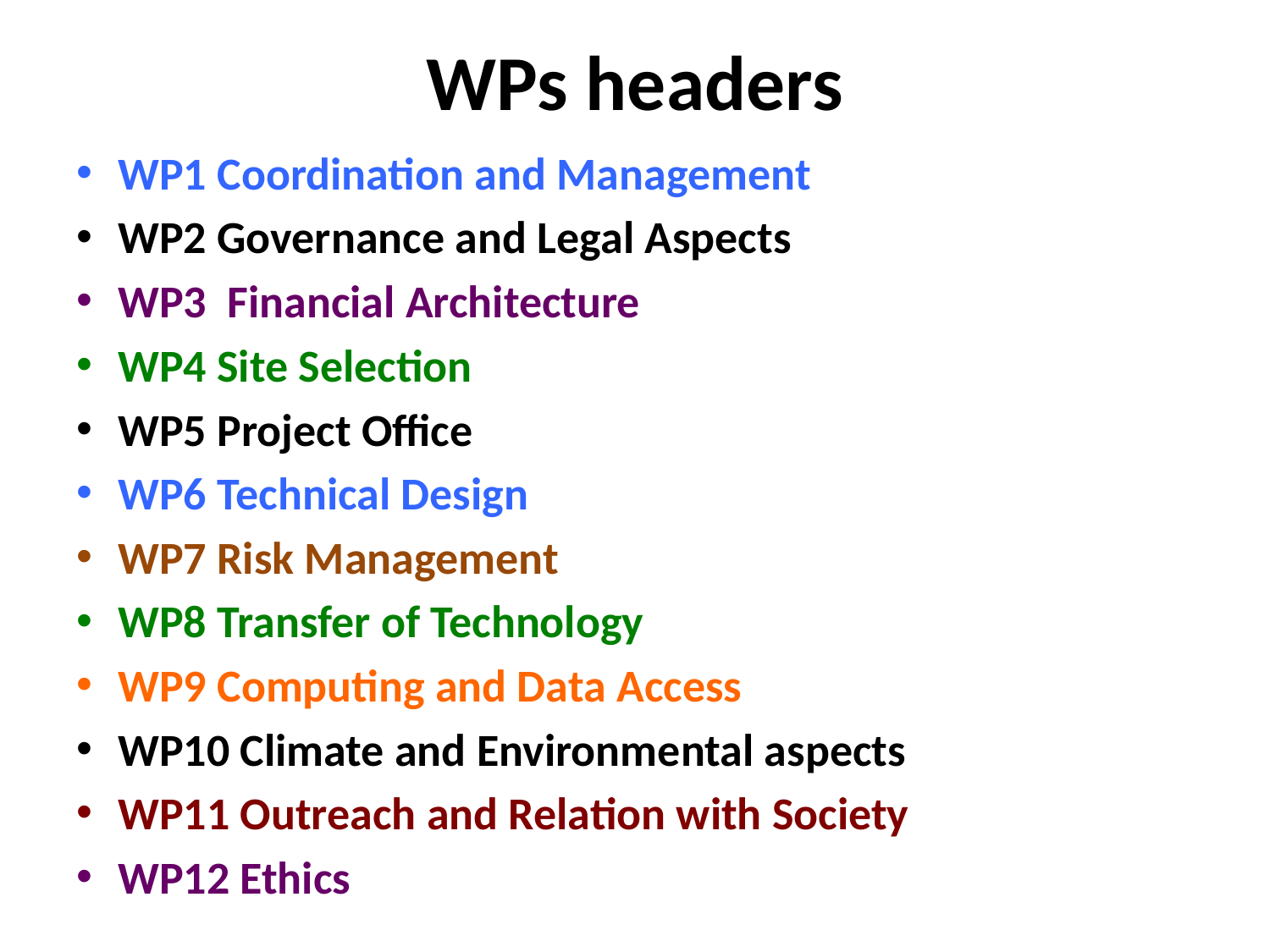

# WPs headers
WP1 Coordination and Management
WP2 Governance and Legal Aspects
WP3  Financial Architecture
WP4 Site Selection
WP5 Project Office
WP6 Technical Design
WP7 Risk Management
WP8 Transfer of Technology
WP9 Computing and Data Access
WP10 Climate and Environmental aspects
WP11 Outreach and Relation with Society
WP12 Ethics